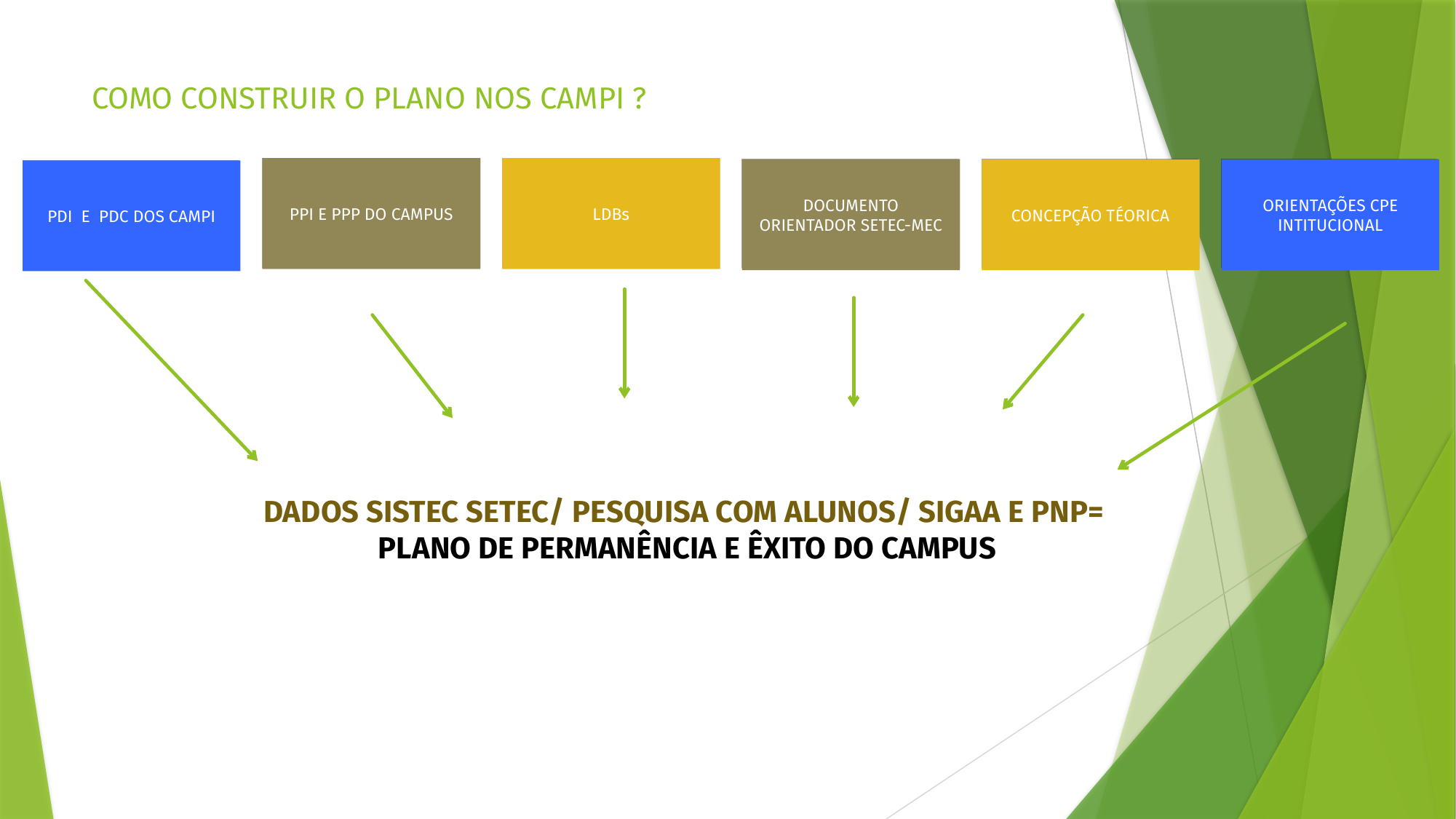

# COMO CONSTRUIR O PLANO NOS CAMPI ?
PPI E PPP DO CAMPUS
LDBs
DOCUMENTO ORIENTADOR SETEC-MEC
CONCEPÇÃO TÉORICA
ORIENTAÇÕES CPE INTITUCIONAL
PDI  E  PDC DOS CAMPI
DADOS SISTEC SETEC/ PESQUISA COM ALUNOS/ SIGAA E PNP=
PLANO DE PERMANÊNCIA E ÊXITO DO CAMPUS